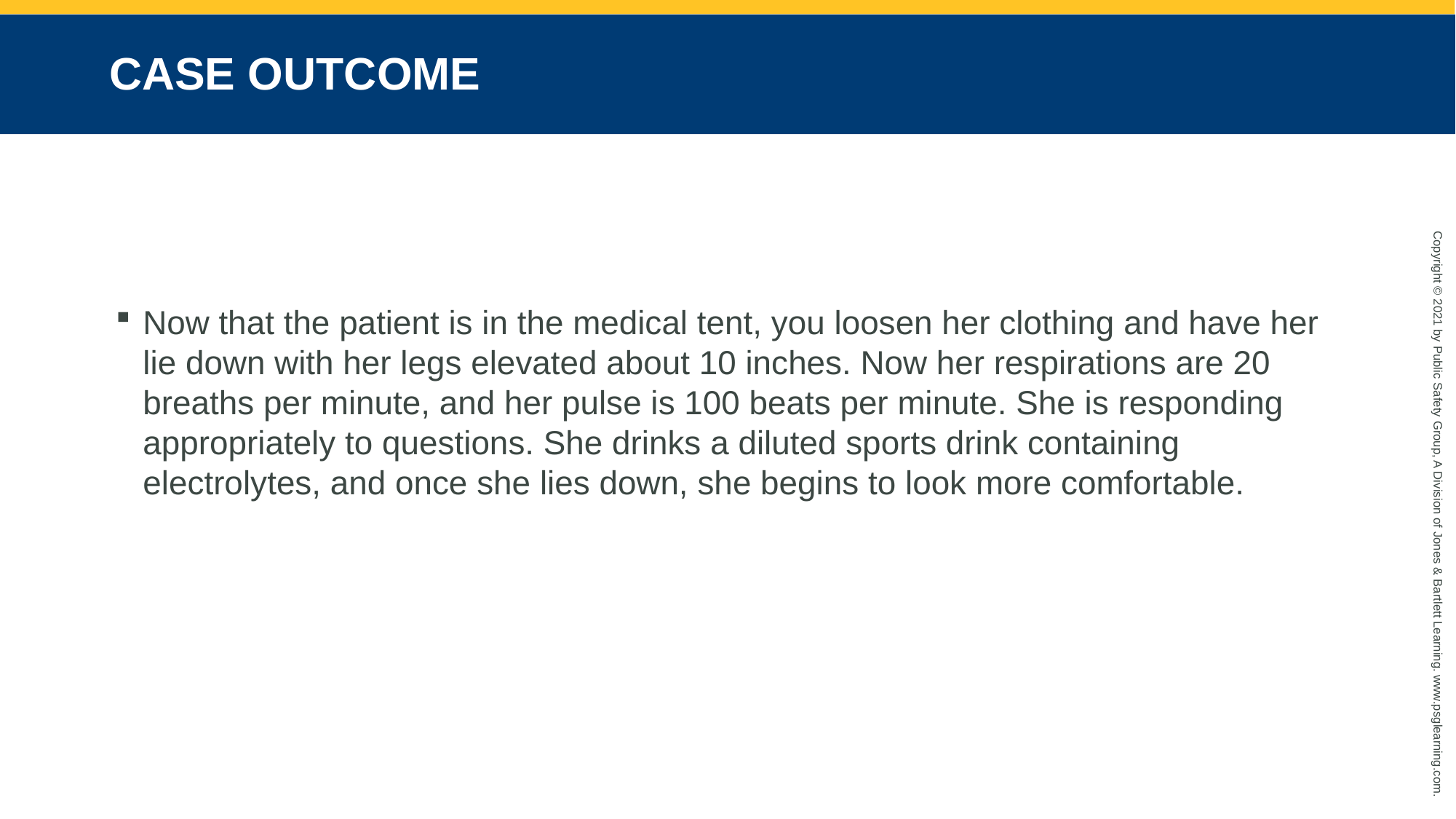

# CASE OUTCOME
Now that the patient is in the medical tent, you loosen her clothing and have her lie down with her legs elevated about 10 inches. Now her respirations are 20 breaths per minute, and her pulse is 100 beats per minute. She is responding appropriately to questions. She drinks a diluted sports drink containing electrolytes, and once she lies down, she begins to look more comfortable.